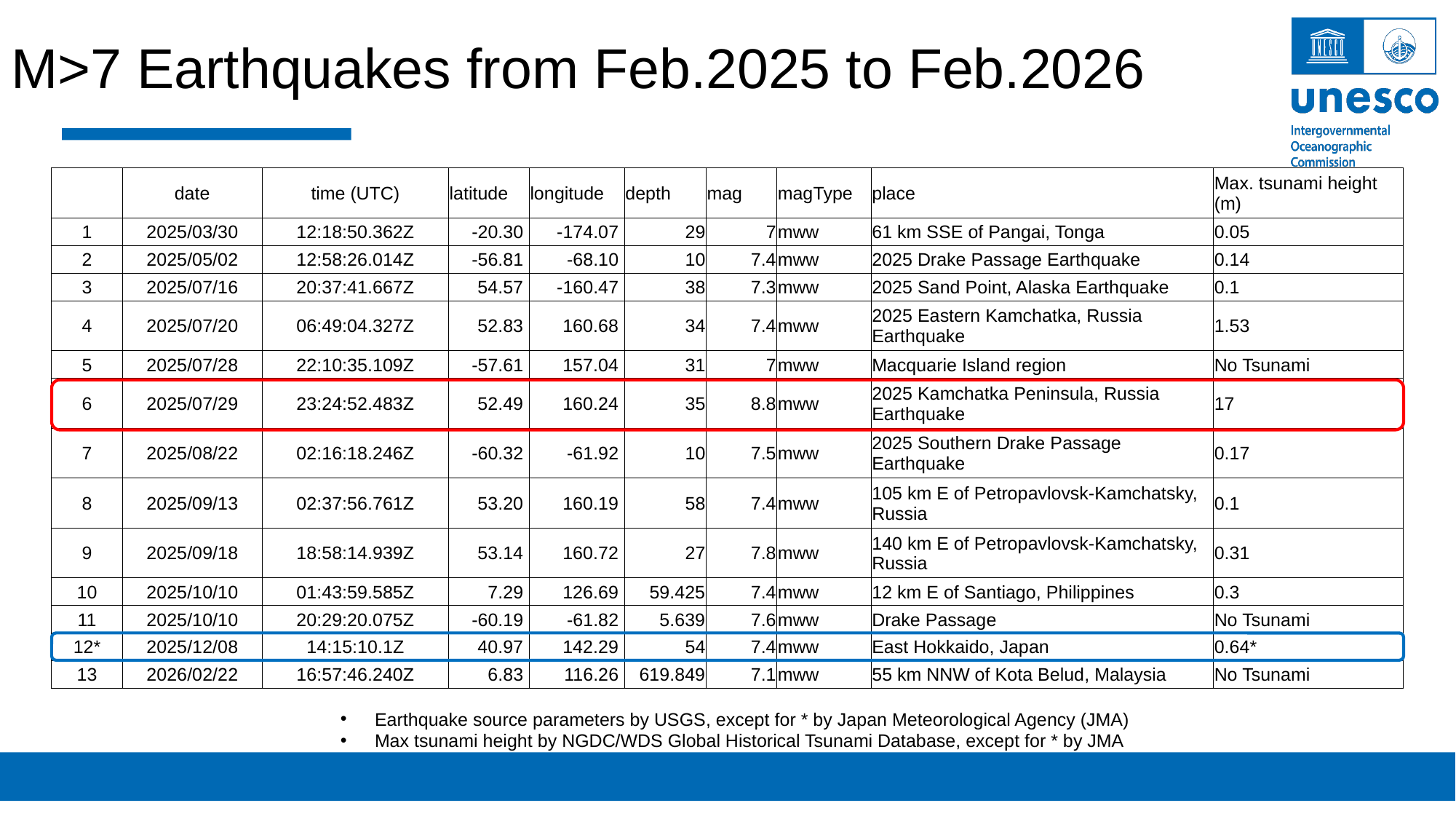

M>7 Earthquakes from Feb.2025 to Feb.2026
|  | date | time (UTC) | latitude | longitude | depth | mag | magType | place | Max. tsunami height (m) |
| --- | --- | --- | --- | --- | --- | --- | --- | --- | --- |
| 1 | 2025/03/30 | 12:18:50.362Z | -20.30 | -174.07 | 29 | 7 | mww | 61 km SSE of Pangai, Tonga | 0.05 |
| 2 | 2025/05/02 | 12:58:26.014Z | -56.81 | -68.10 | 10 | 7.4 | mww | 2025 Drake Passage Earthquake | 0.14 |
| 3 | 2025/07/16 | 20:37:41.667Z | 54.57 | -160.47 | 38 | 7.3 | mww | 2025 Sand Point, Alaska Earthquake | 0.1 |
| 4 | 2025/07/20 | 06:49:04.327Z | 52.83 | 160.68 | 34 | 7.4 | mww | 2025 Eastern Kamchatka, Russia Earthquake | 1.53 |
| 5 | 2025/07/28 | 22:10:35.109Z | -57.61 | 157.04 | 31 | 7 | mww | Macquarie Island region | No Tsunami |
| 6 | 2025/07/29 | 23:24:52.483Z | 52.49 | 160.24 | 35 | 8.8 | mww | 2025 Kamchatka Peninsula, Russia Earthquake | 17 |
| 7 | 2025/08/22 | 02:16:18.246Z | -60.32 | -61.92 | 10 | 7.5 | mww | 2025 Southern Drake Passage Earthquake | 0.17 |
| 8 | 2025/09/13 | 02:37:56.761Z | 53.20 | 160.19 | 58 | 7.4 | mww | 105 km E of Petropavlovsk-Kamchatsky, Russia | 0.1 |
| 9 | 2025/09/18 | 18:58:14.939Z | 53.14 | 160.72 | 27 | 7.8 | mww | 140 km E of Petropavlovsk-Kamchatsky, Russia | 0.31 |
| 10 | 2025/10/10 | 01:43:59.585Z | 7.29 | 126.69 | 59.425 | 7.4 | mww | 12 km E of Santiago, Philippines | 0.3 |
| 11 | 2025/10/10 | 20:29:20.075Z | -60.19 | -61.82 | 5.639 | 7.6 | mww | Drake Passage | No Tsunami |
| 12\* | 2025/12/08 | 14:15:10.1Z | 40.97 | 142.29 | 54 | 7.4 | mww | East Hokkaido, Japan | 0.64\* |
| 13 | 2026/02/22 | 16:57:46.240Z | 6.83 | 116.26 | 619.849 | 7.1 | mww | 55 km NNW of Kota Belud, Malaysia | No Tsunami |

Earthquake source parameters by USGS, except for * by Japan Meteorological Agency (JMA)
Max tsunami height by NGDC/WDS Global Historical Tsunami Database, except for * by JMA